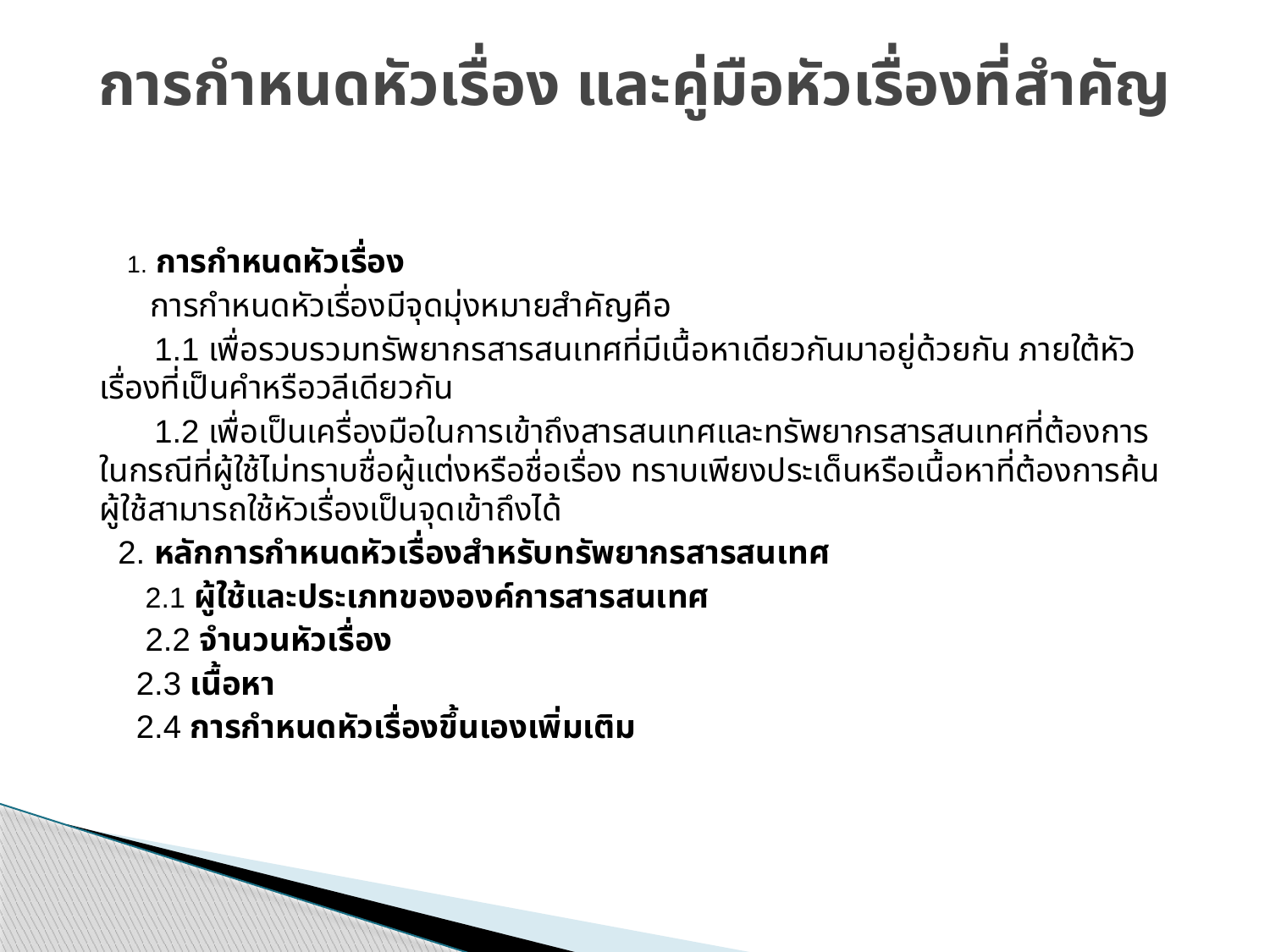

# การกำหนดหัวเรื่อง และคู่มือหัวเรื่องที่สำคัญ
   1. การกำหนดหัวเรื่อง
      การกำหนดหัวเรื่องมีจุดมุ่งหมายสำคัญคือ
      1.1 เพื่อรวบรวมทรัพยากรสารสนเทศที่มีเนื้อหาเดียวกันมาอยู่ด้วยกัน ภายใต้หัวเรื่องที่เป็นคำหรือวลีเดียวกัน
      1.2 เพื่อเป็นเครื่องมือในการเข้าถึงสารสนเทศและทรัพยากรสารสนเทศที่ต้องการ ในกรณีที่ผู้ใช้ไม่ทราบชื่อผู้แต่งหรือชื่อเรื่อง ทราบเพียงประเด็นหรือเนื้อหาที่ต้องการค้น ผู้ใช้สามารถใช้หัวเรื่องเป็นจุดเข้าถึงได้
  2. หลักการกำหนดหัวเรื่องสำหรับทรัพยากรสารสนเทศ
     2.1 ผู้ใช้และประเภทขององค์การสารสนเทศ
     2.2 จำนวนหัวเรื่อง
    2.3 เนื้อหา
    2.4 การกำหนดหัวเรื่องขึ้นเองเพิ่มเติม